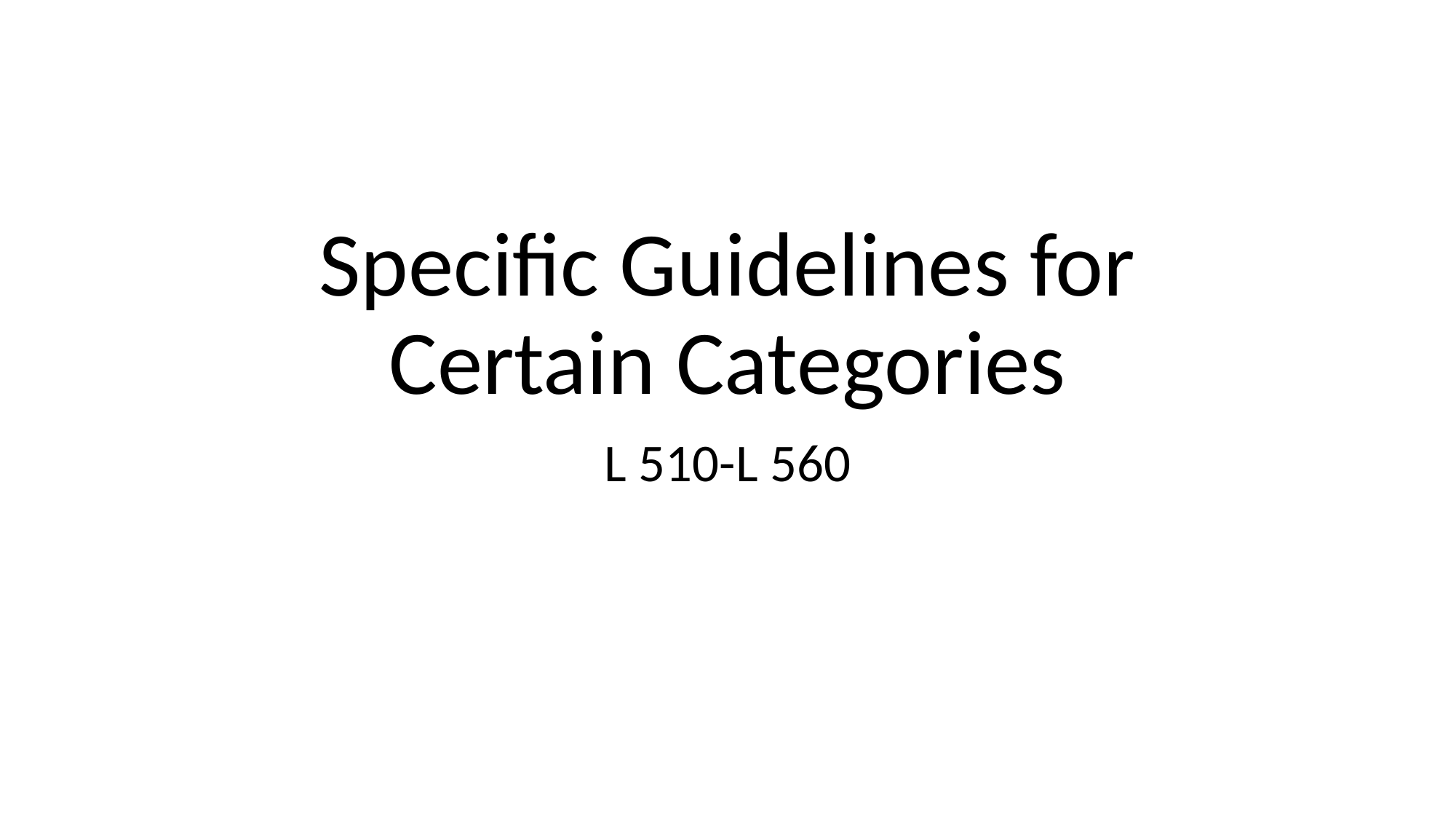

# Specific Guidelines for Certain Categories
L 510-L 560